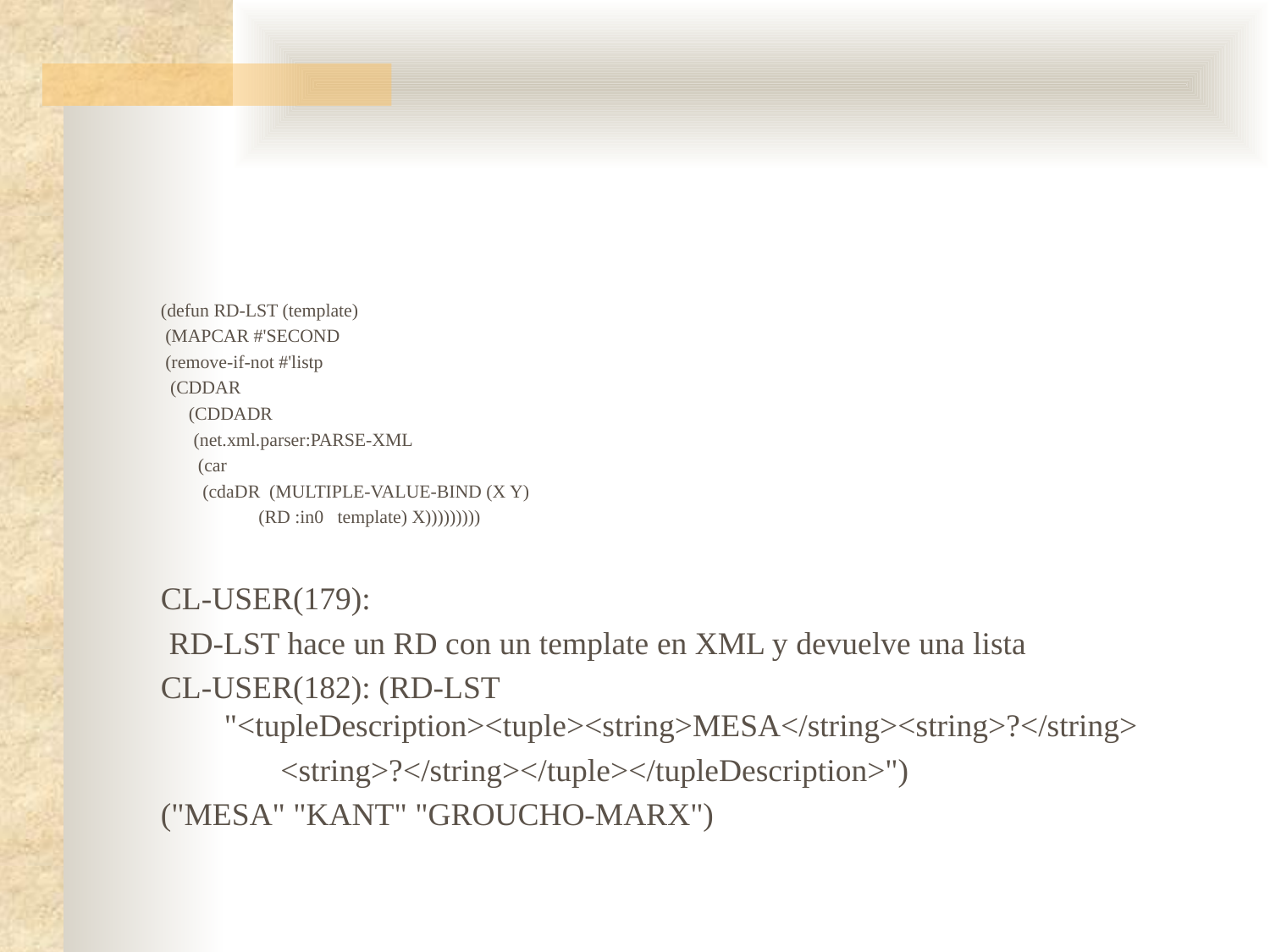

#
(defun RD-LST (template)
 (MAPCAR #'SECOND
 (remove-if-not #'listp
  (CDDAR
      (CDDADR
       (net.xml.parser:PARSE-XML
        (car
         (cdaDR  (MULTIPLE-VALUE-BIND (X Y)
                     (RD :in0   template) X)))))))))

CL-USER(179):
 RD-LST hace un RD con un template en XML y devuelve una lista
CL-USER(182): (RD-LST "<tupleDescription><tuple><string>MESA</string><string>?</string>
	       <string>?</string></tuple></tupleDescription>")
("MESA" "KANT" "GROUCHO-MARX")